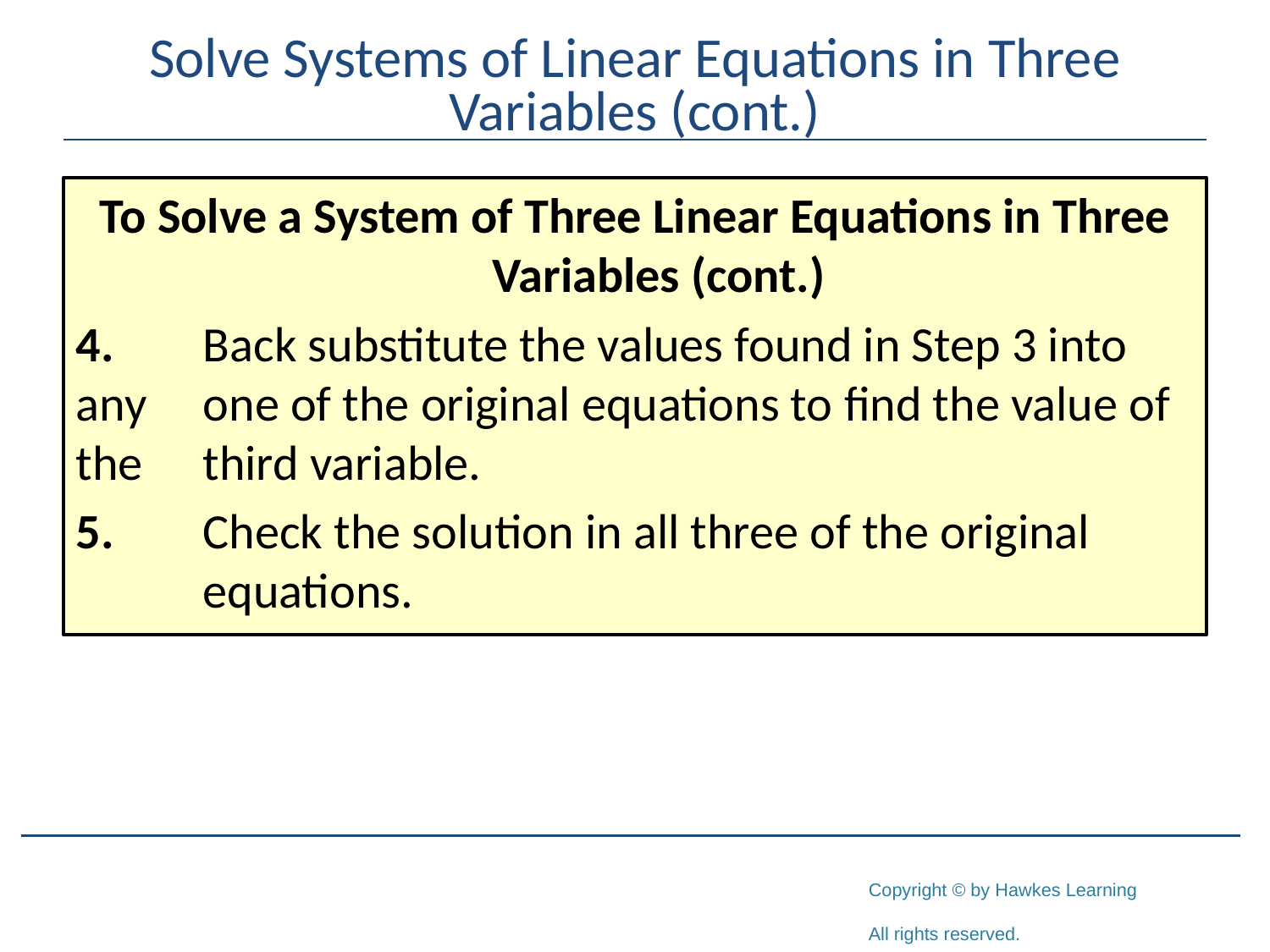

# Solve Systems of Linear Equations in Three Variables (cont.)
To Solve a System of Three Linear Equations in Three Variables (cont.)
4.	Back substitute the values found in Step 3 into any 	one of the original equations to find the value of the 	third variable.
5.	Check the solution in all three of the original 	equations.